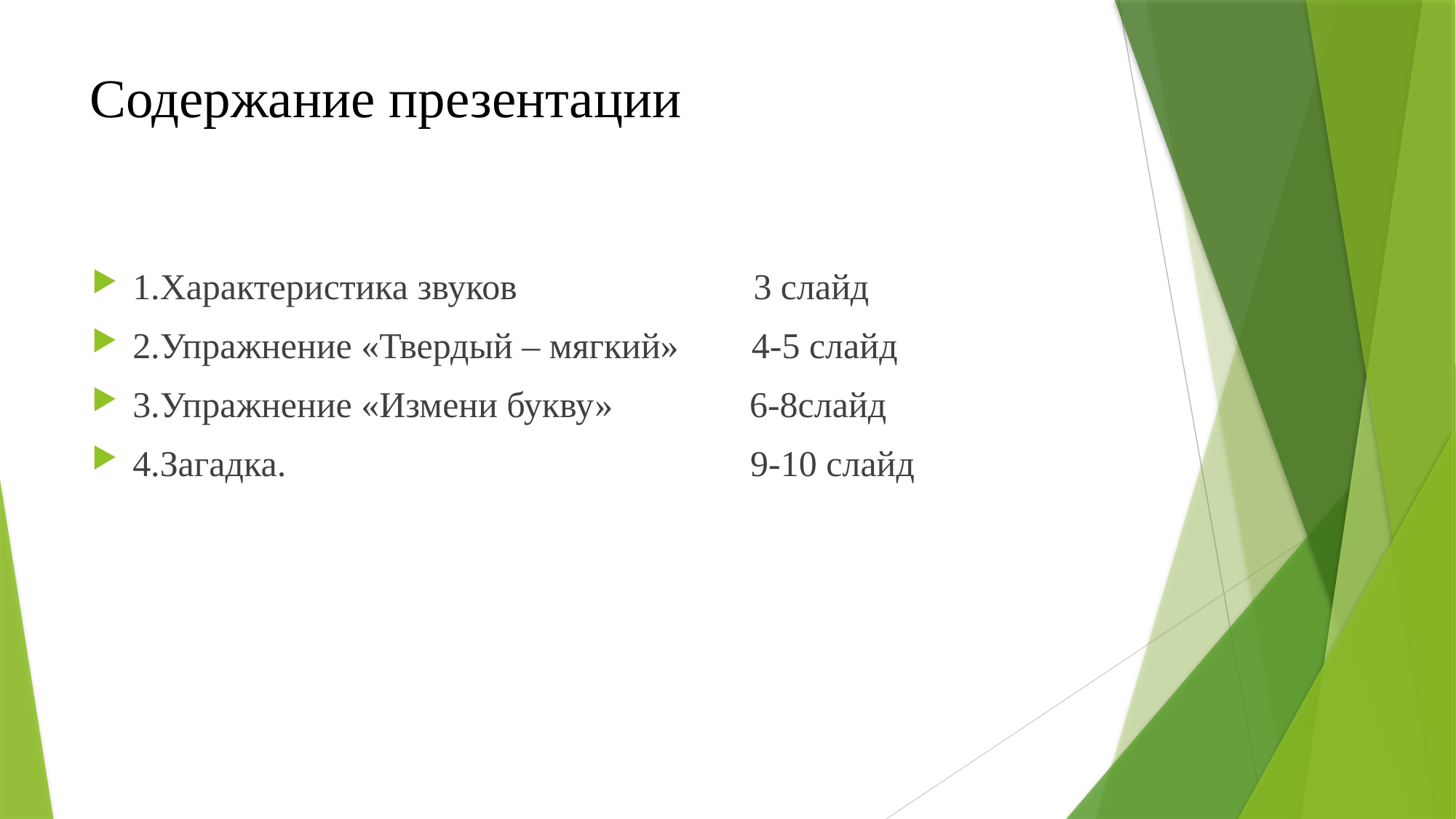

# Содержание презентации
1.Характеристика звуков                          3 слайд
2.Упражнение «Твердый – мягкий»        4-5 слайд
3.Упражнение «Измени букву»               6-8слайд
4.Загадка.                                                   9-10 слайд